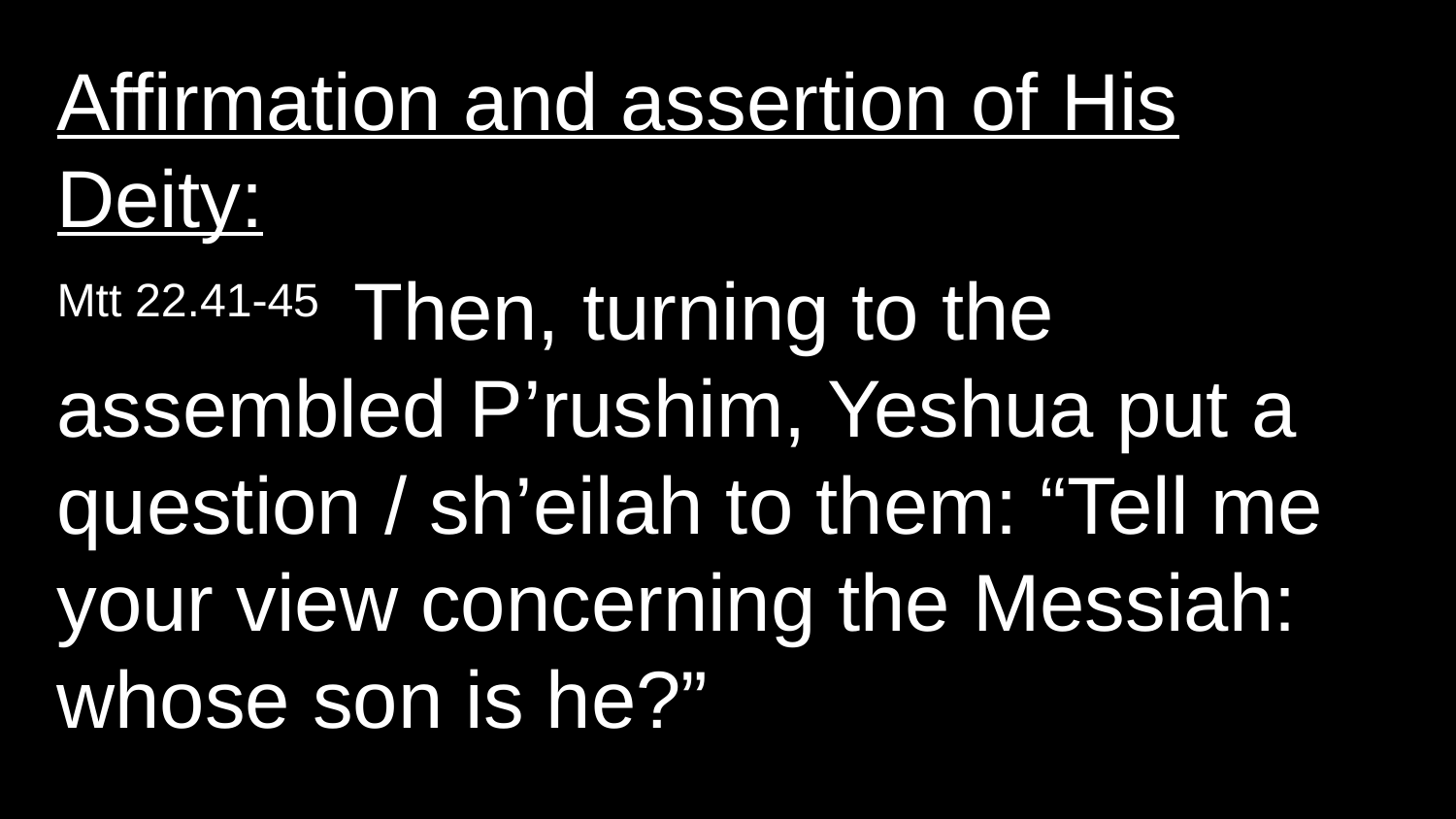

Affirmation and assertion of His Deity:
Mtt 22.41-45  Then, turning to the assembled P’rushim, Yeshua put a question / sh’eilah to them: “Tell me your view concerning the Messiah: whose son is he?”